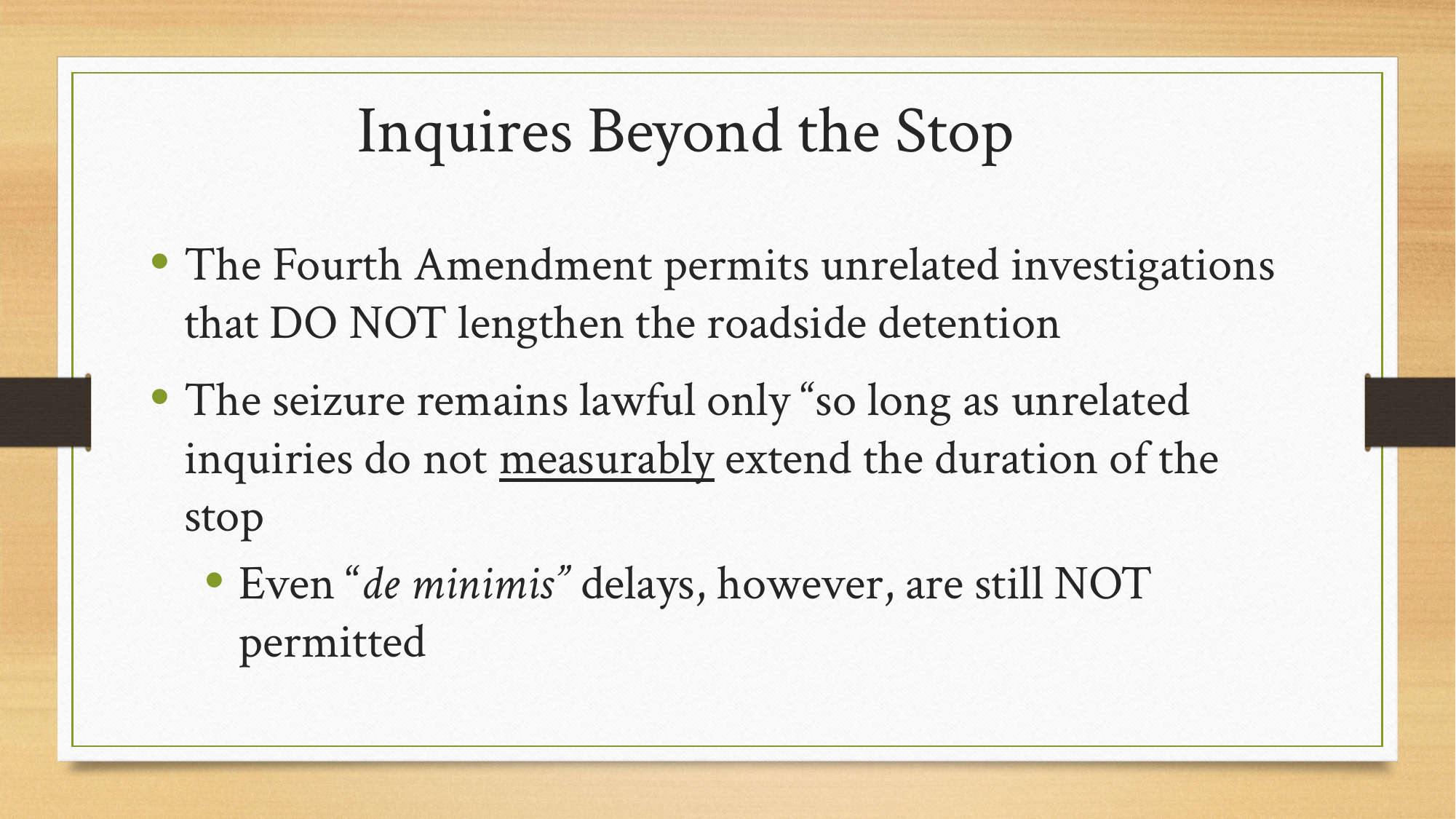

Inquires Beyond the Stop
The Fourth Amendment permits unrelated investigations that DO NOT lengthen the roadside detention
The seizure remains lawful only “so long as unrelated inquiries do not measurably extend the duration of the stop
Even “de minimis” delays, however, are still NOT permitted